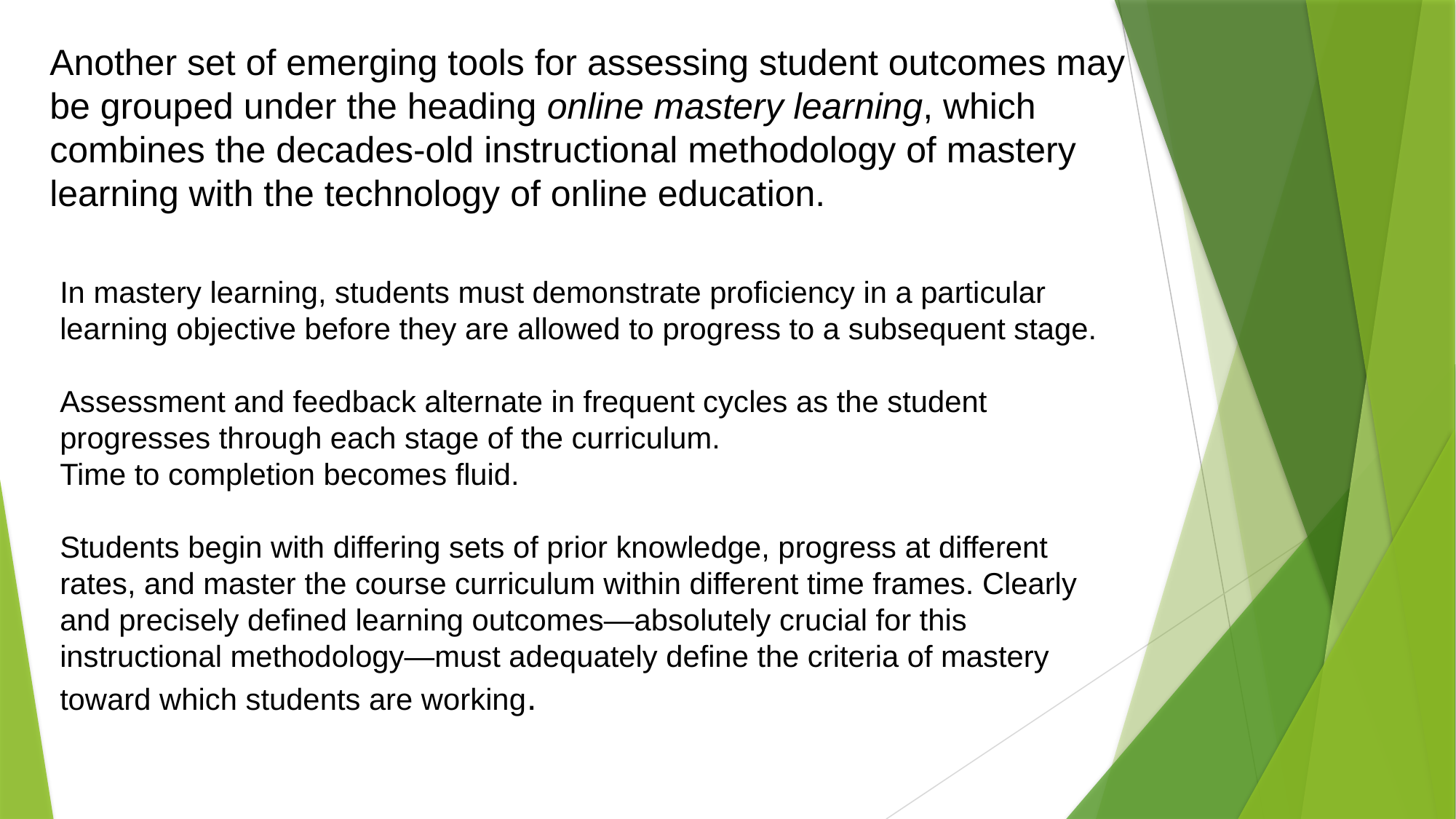

Another set of emerging tools for assessing student outcomes may be grouped under the heading online mastery learning, which combines the decades-old instructional methodology of mastery learning with the technology of online education.
In mastery learning, students must demonstrate proficiency in a particular learning objective before they are allowed to progress to a subsequent stage.

Assessment and feedback alternate in frequent cycles as the student progresses through each stage of the curriculum.
Time to completion becomes fluid.

Students begin with differing sets of prior knowledge, progress at different rates, and master the course curriculum within different time frames. Clearly and precisely defined learning outcomes—absolutely crucial for this instructional methodology—must adequately define the criteria of mastery toward which students are working.